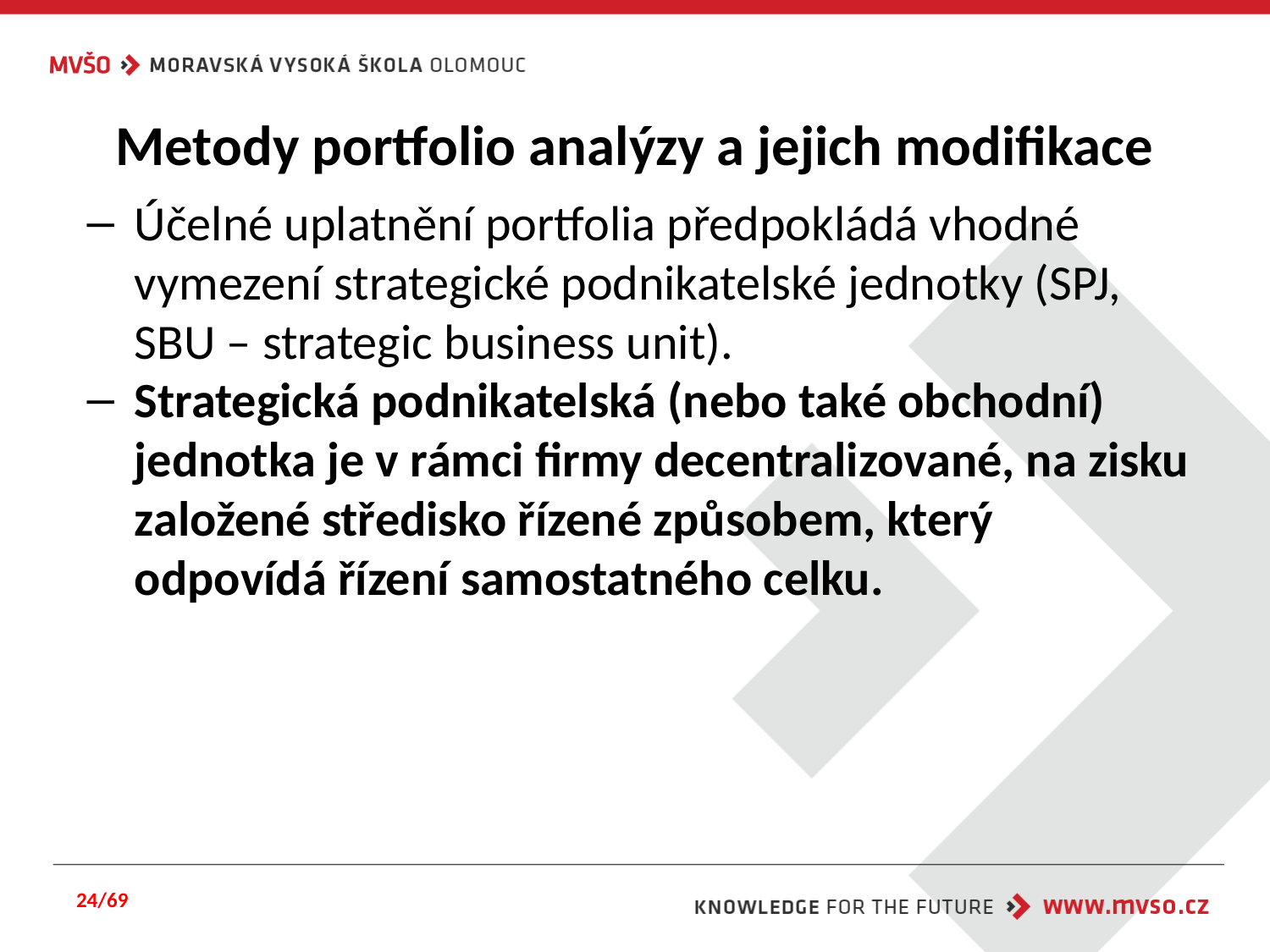

# Metody portfolio analýzy a jejich modifikace
Účelné uplatnění portfolia předpokládá vhodné vymezení strategické podnikatelské jednotky (SPJ, SBU – strategic business unit).
Strategická podnikatelská (nebo také obchodní) jednotka je v rámci firmy decentralizované, na zisku založené středisko řízené způsobem, který odpovídá řízení samostatného celku.
24/69